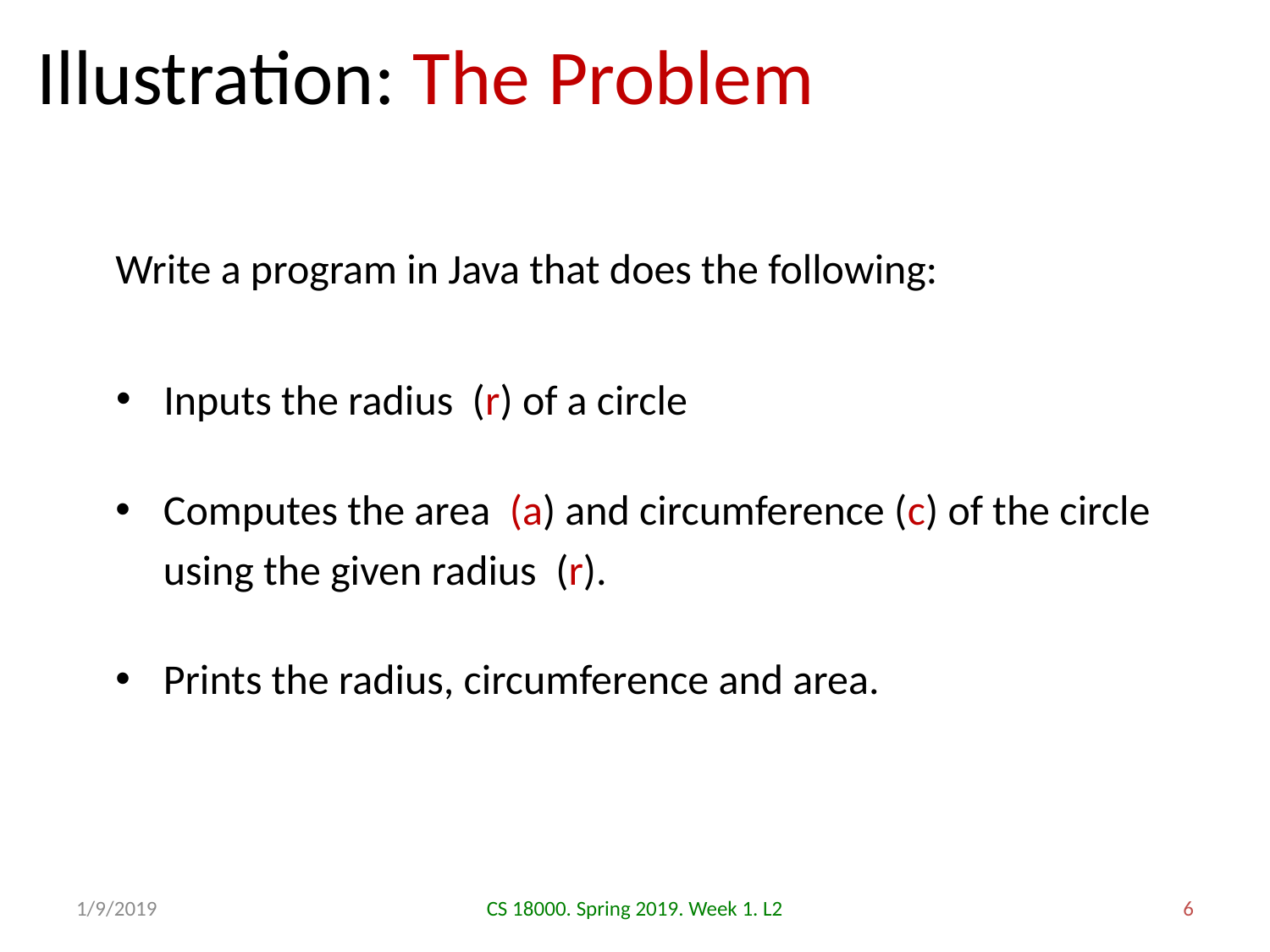

# Illustration: The Problem
Write a program in Java that does the following:
Inputs the radius  (r) of a circle
Computes the area  (a) and circumference (c) of the circle using the given radius  (r).
Prints the radius, circumference and area.
1/9/2019
CS 18000. Spring 2019. Week 1. L2
6